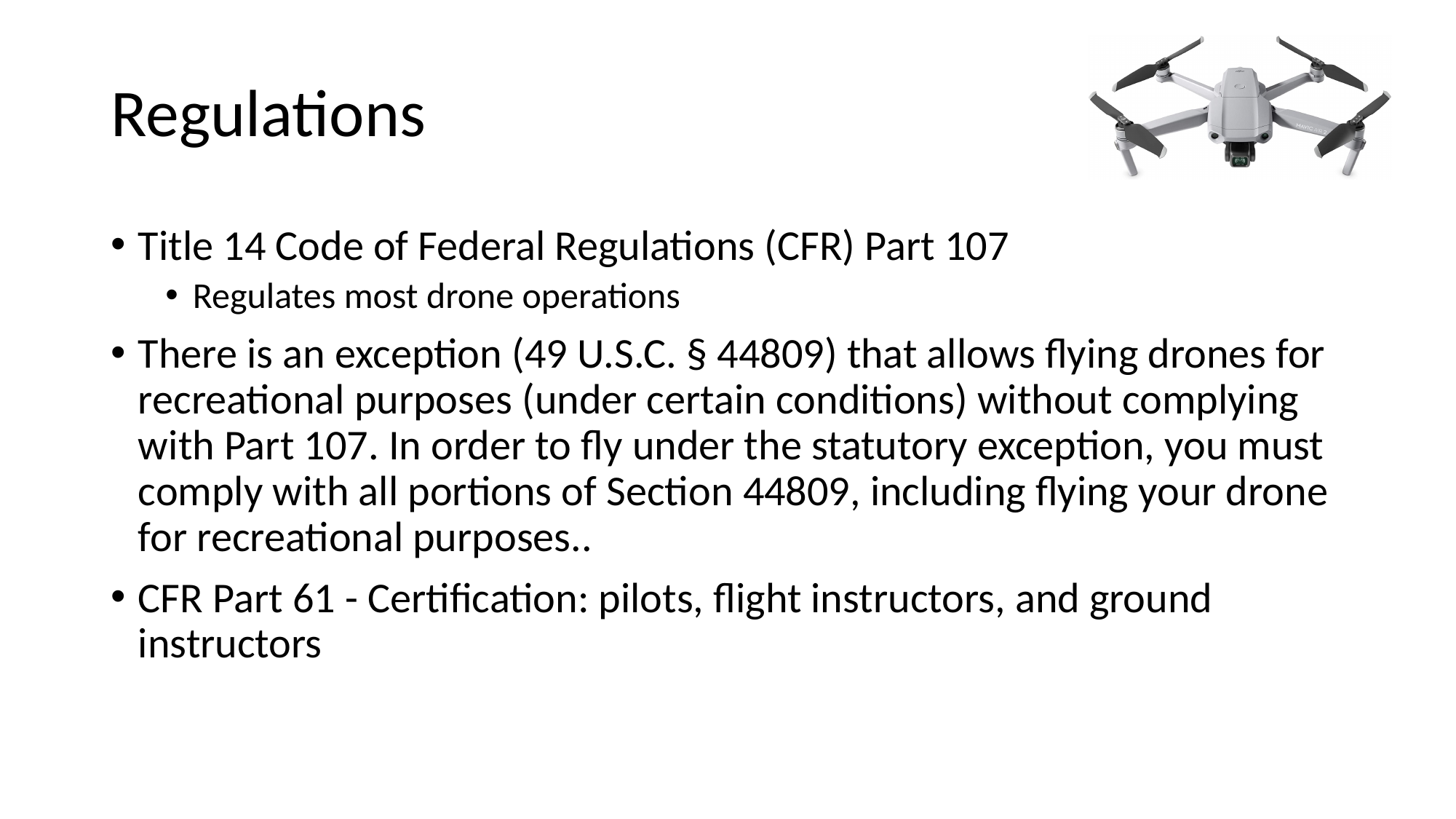

# Regulations
Title 14 Code of Federal Regulations (CFR) Part 107
Regulates most drone operations
There is an exception (49 U.S.C. § 44809) that allows flying drones for recreational purposes (under certain conditions) without complying with Part 107. In order to fly under the statutory exception, you must comply with all portions of Section 44809, including flying your drone for recreational purposes..
CFR Part 61 - Certification: pilots, flight instructors, and ground instructors